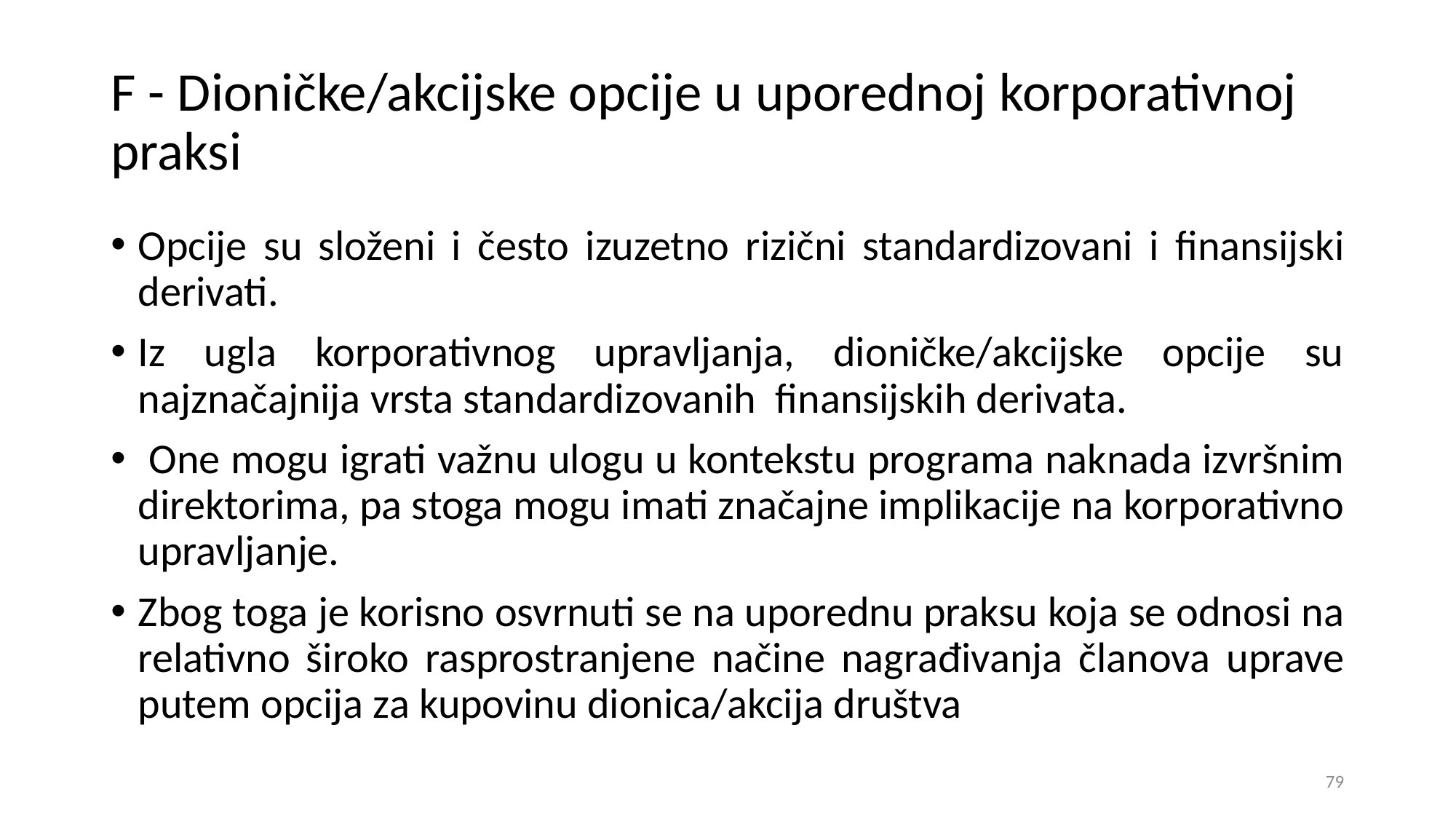

# F - Dioničke/akcijske opcije u uporednoj korporativnoj praksi
Opcije su složeni i često izuzetno rizični standardizovani i finansijski derivati.
Iz ugla korporativnog upravljanja, dioničke/akcijske opcije su najznačajnija vrsta standardizovanih  finansijskih derivata.
 One mogu igrati važnu ulogu u kontekstu programa naknada izvršnim direktorima, pa stoga mogu imati značajne implikacije na korporativno upravljanje.
Zbog toga je korisno osvrnuti se na uporednu praksu koja se odnosi na relativno široko rasprostranjene načine nagrađivanja članova uprave putem opcija za kupovinu dionica/akcija društva

79